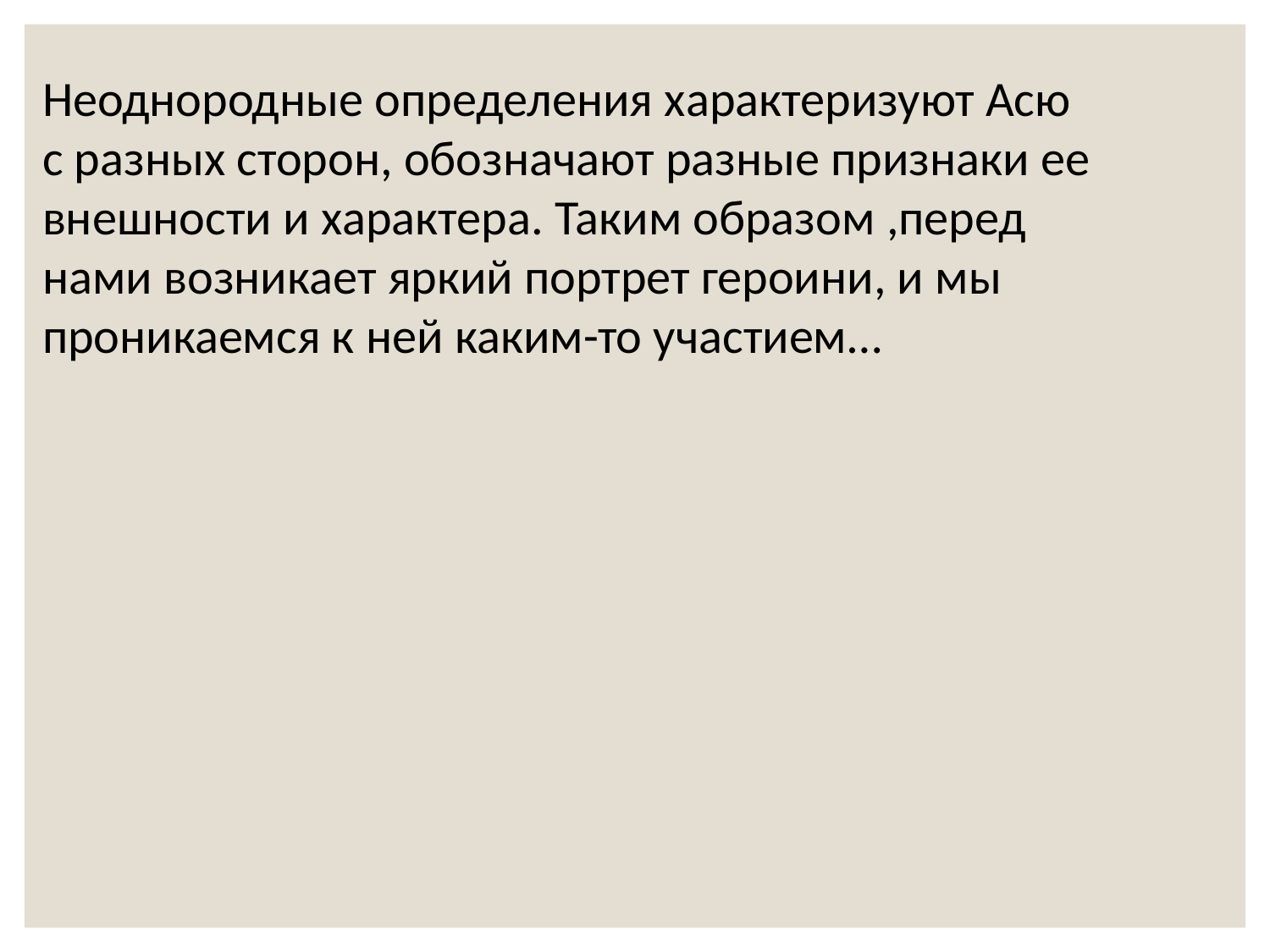

Неоднородные определения характеризуют Асю с разных сторон, обозначают разные признаки ее внешности и характера. Таким образом ,перед нами возникает яркий портрет героини, и мы проникаемся к ней каким-то участием…